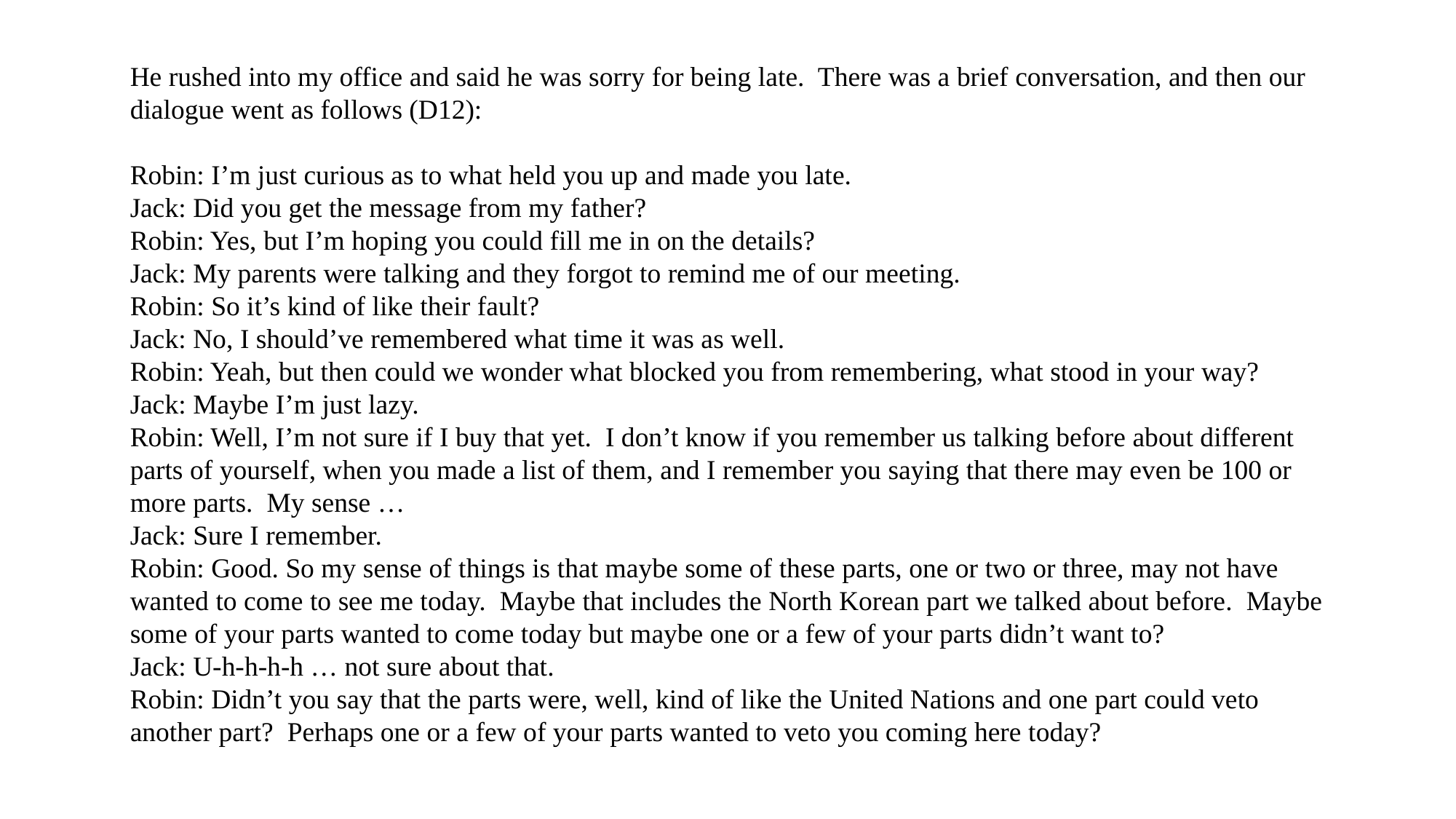

He rushed into my office and said he was sorry for being late.  There was a brief conversation, and then our dialogue went as follows (D12):

Robin: I’m just curious as to what held you up and made you late.
Jack: Did you get the message from my father?
Robin: Yes, but I’m hoping you could fill me in on the details?
Jack: My parents were talking and they forgot to remind me of our meeting.
Robin: So it’s kind of like their fault?
Jack: No, I should’ve remembered what time it was as well.
Robin: Yeah, but then could we wonder what blocked you from remembering, what stood in your way?
Jack: Maybe I’m just lazy.
Robin: Well, I’m not sure if I buy that yet.  I don’t know if you remember us talking before about different parts of yourself, when you made a list of them, and I remember you saying that there may even be 100 or more parts.  My sense …
Jack: Sure I remember.
Robin: Good. So my sense of things is that maybe some of these parts, one or two or three, may not have wanted to come to see me today.  Maybe that includes the North Korean part we talked about before.  Maybe some of your parts wanted to come today but maybe one or a few of your parts didn’t want to?
Jack: U-h-h-h-h … not sure about that.
Robin: Didn’t you say that the parts were, well, kind of like the United Nations and one part could veto another part?  Perhaps one or a few of your parts wanted to veto you coming here today?